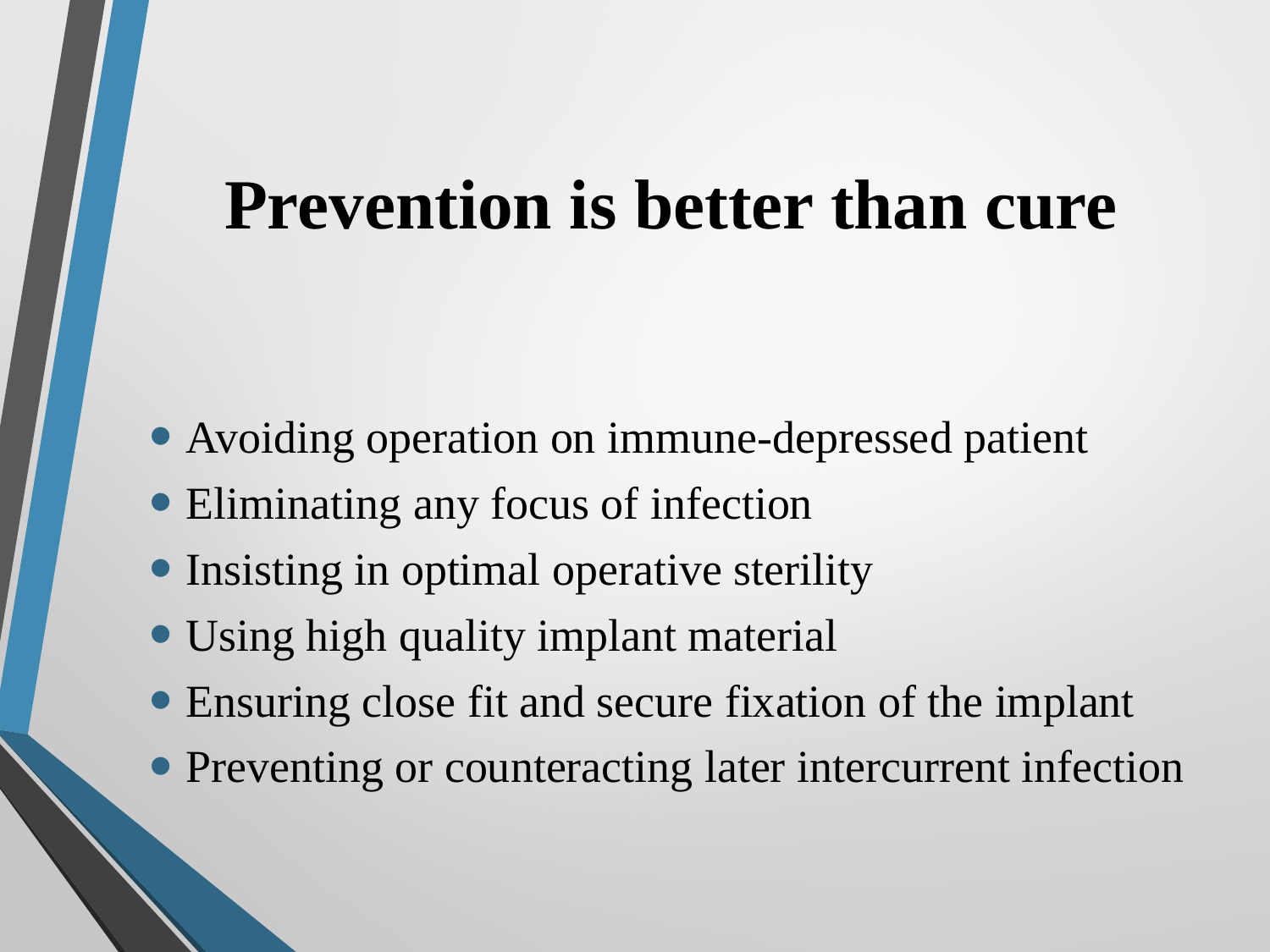

# Prevention is better than cure
Avoiding operation on immune-depressed patient
Eliminating any focus of infection
Insisting in optimal operative sterility
Using high quality implant material
Ensuring close fit and secure fixation of the implant
Preventing or counteracting later intercurrent infection